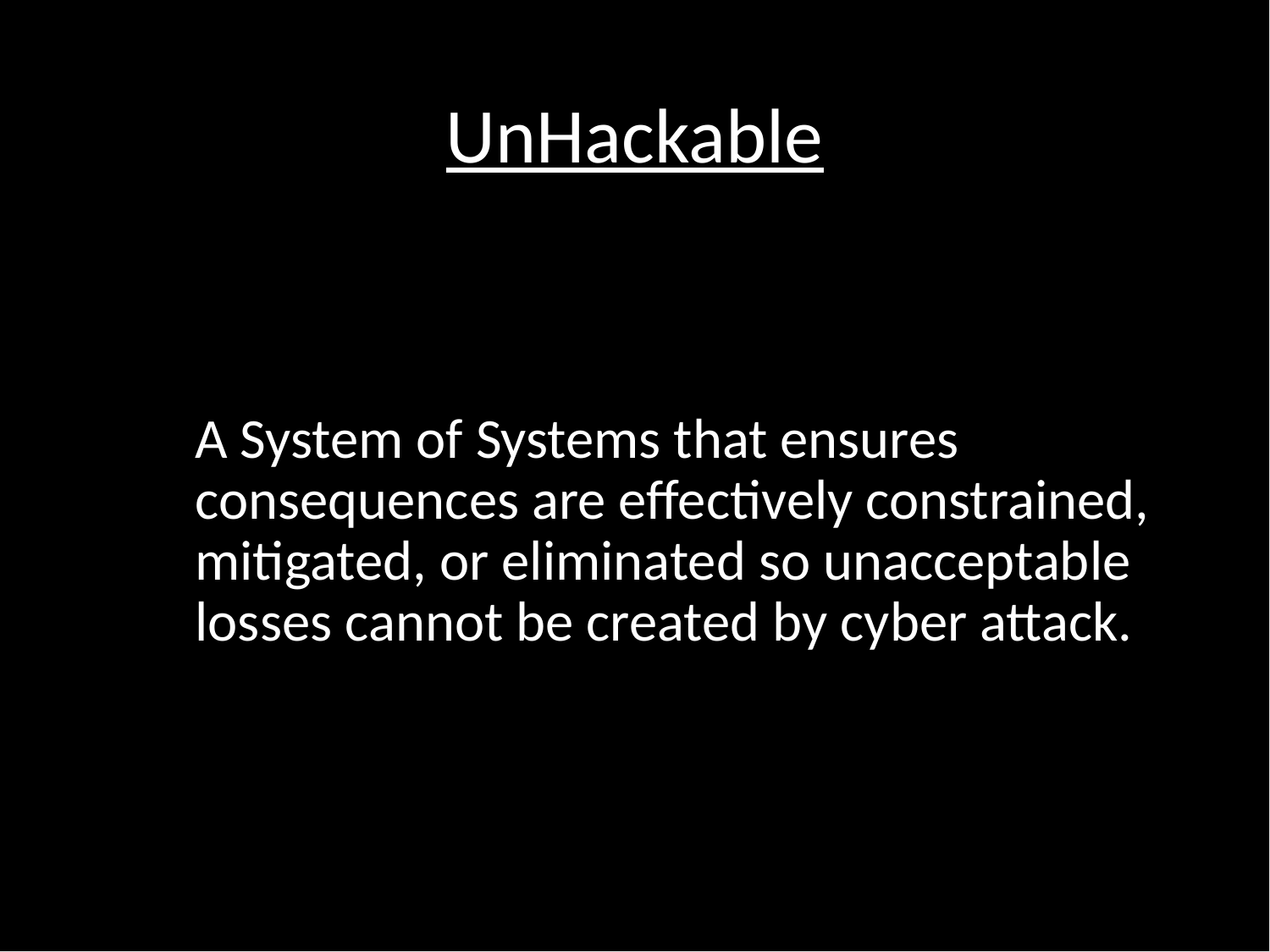

# UnHackable

A System of Systems that ensures consequences are effectively constrained, mitigated, or eliminated so unacceptable losses cannot be created by cyber attack.